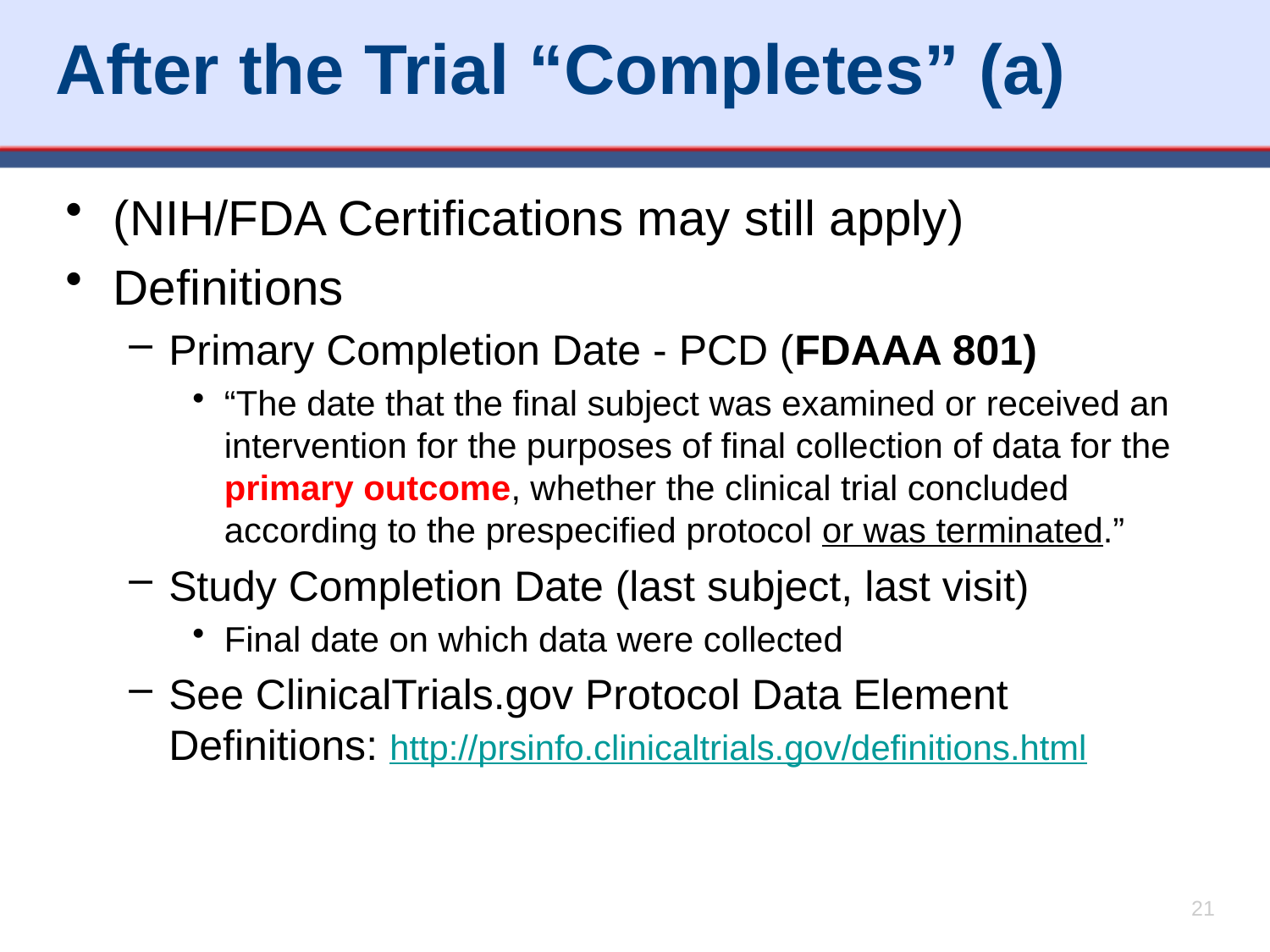

# After the Trial “Completes” (a)
(NIH/FDA Certifications may still apply)
Definitions
Primary Completion Date - PCD (FDAAA 801)
“The date that the final subject was examined or received an intervention for the purposes of final collection of data for the primary outcome, whether the clinical trial concluded according to the prespecified protocol or was terminated.”
Study Completion Date (last subject, last visit)
Final date on which data were collected
See ClinicalTrials.gov Protocol Data Element Definitions: http://prsinfo.clinicaltrials.gov/definitions.html

21